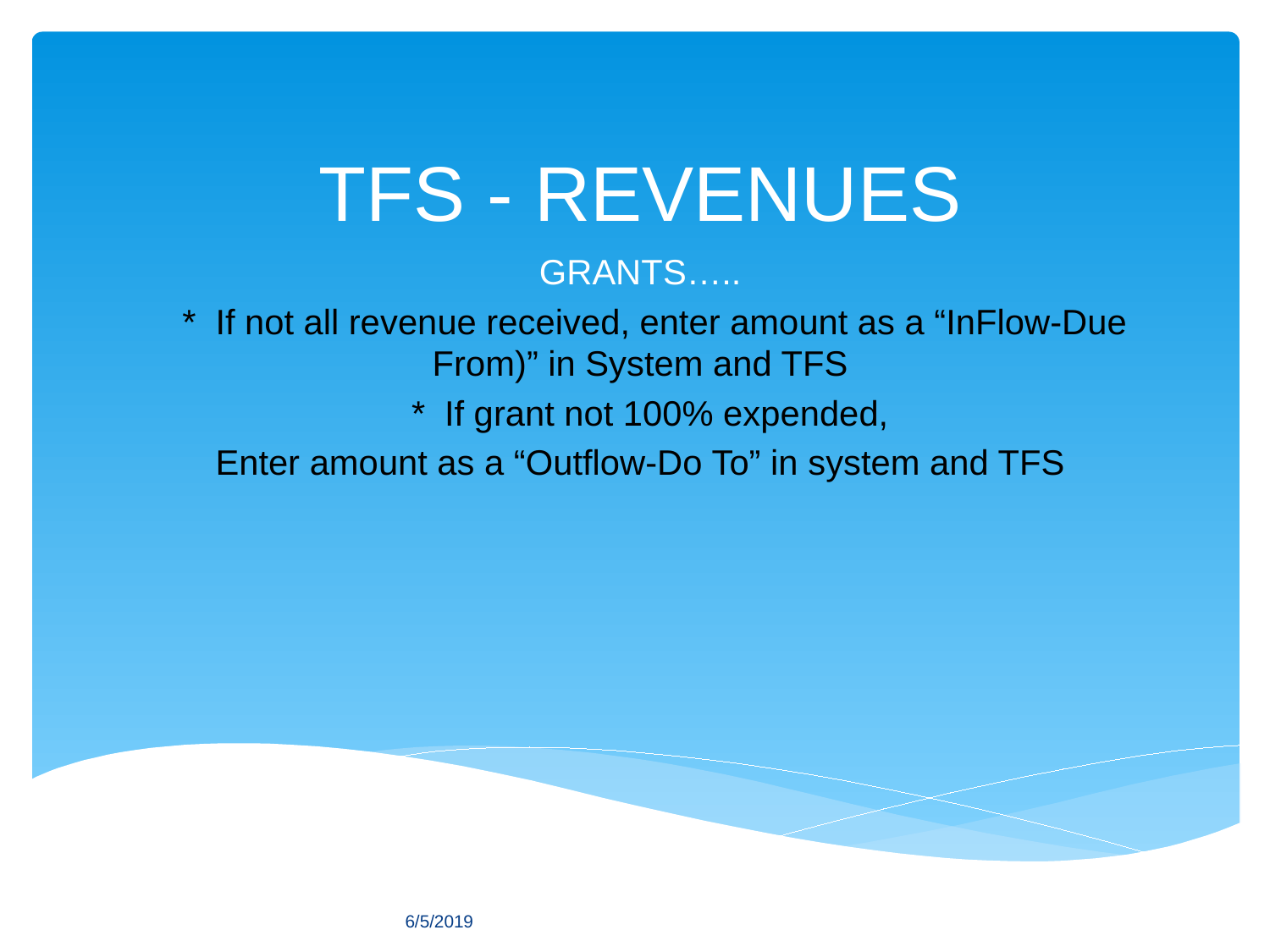

# TFS - REVENUES
GRANTS…..
   *  If not all revenue received, enter amount as a “InFlow-Due From)” in System and TFS
   *  If grant not 100% expended,
Enter amount as a “Outflow-Do To” in system and TFS

6/5/2019